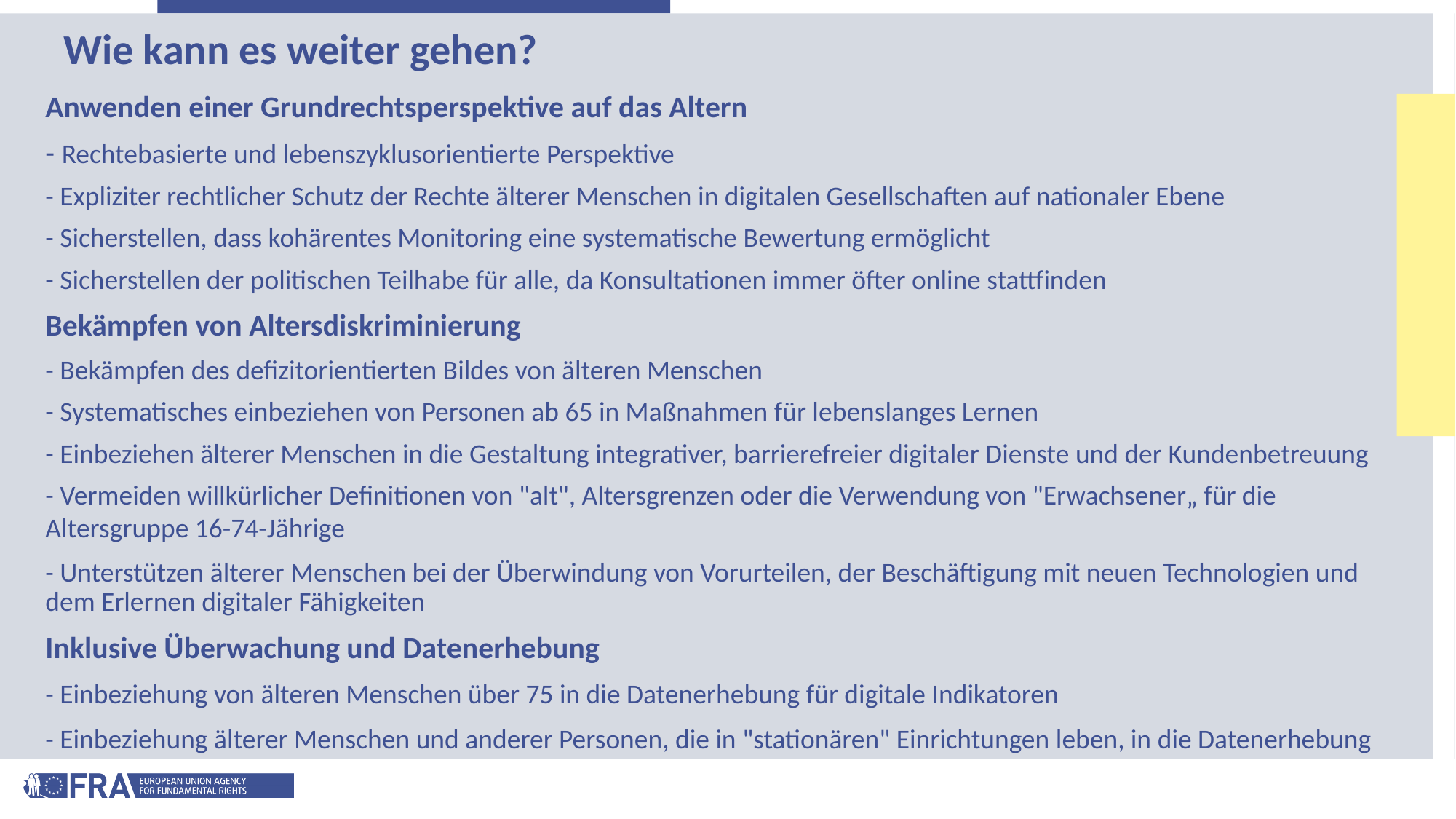

# Wie kann es weiter gehen?
Anwenden einer Grundrechtsperspektive auf das Altern
- Rechtebasierte und lebenszyklusorientierte Perspektive
- Expliziter rechtlicher Schutz der Rechte älterer Menschen in digitalen Gesellschaften auf nationaler Ebene
- Sicherstellen, dass kohärentes Monitoring eine systematische Bewertung ermöglicht
- Sicherstellen der politischen Teilhabe für alle, da Konsultationen immer öfter online stattfinden
Bekämpfen von Altersdiskriminierung
- Bekämpfen des defizitorientierten Bildes von älteren Menschen
- Systematisches einbeziehen von Personen ab 65 in Maßnahmen für lebenslanges Lernen
- Einbeziehen älterer Menschen in die Gestaltung integrativer, barrierefreier digitaler Dienste und der Kundenbetreuung
- Vermeiden willkürlicher Definitionen von "alt", Altersgrenzen oder die Verwendung von "Erwachsener„ für die Altersgruppe 16-74-Jährige
- Unterstützen älterer Menschen bei der Überwindung von Vorurteilen, der Beschäftigung mit neuen Technologien und dem Erlernen digitaler Fähigkeiten
Inklusive Überwachung und Datenerhebung
- Einbeziehung von älteren Menschen über 75 in die Datenerhebung für digitale Indikatoren
- Einbeziehung älterer Menschen und anderer Personen, die in "stationären" Einrichtungen leben, in die Datenerhebung